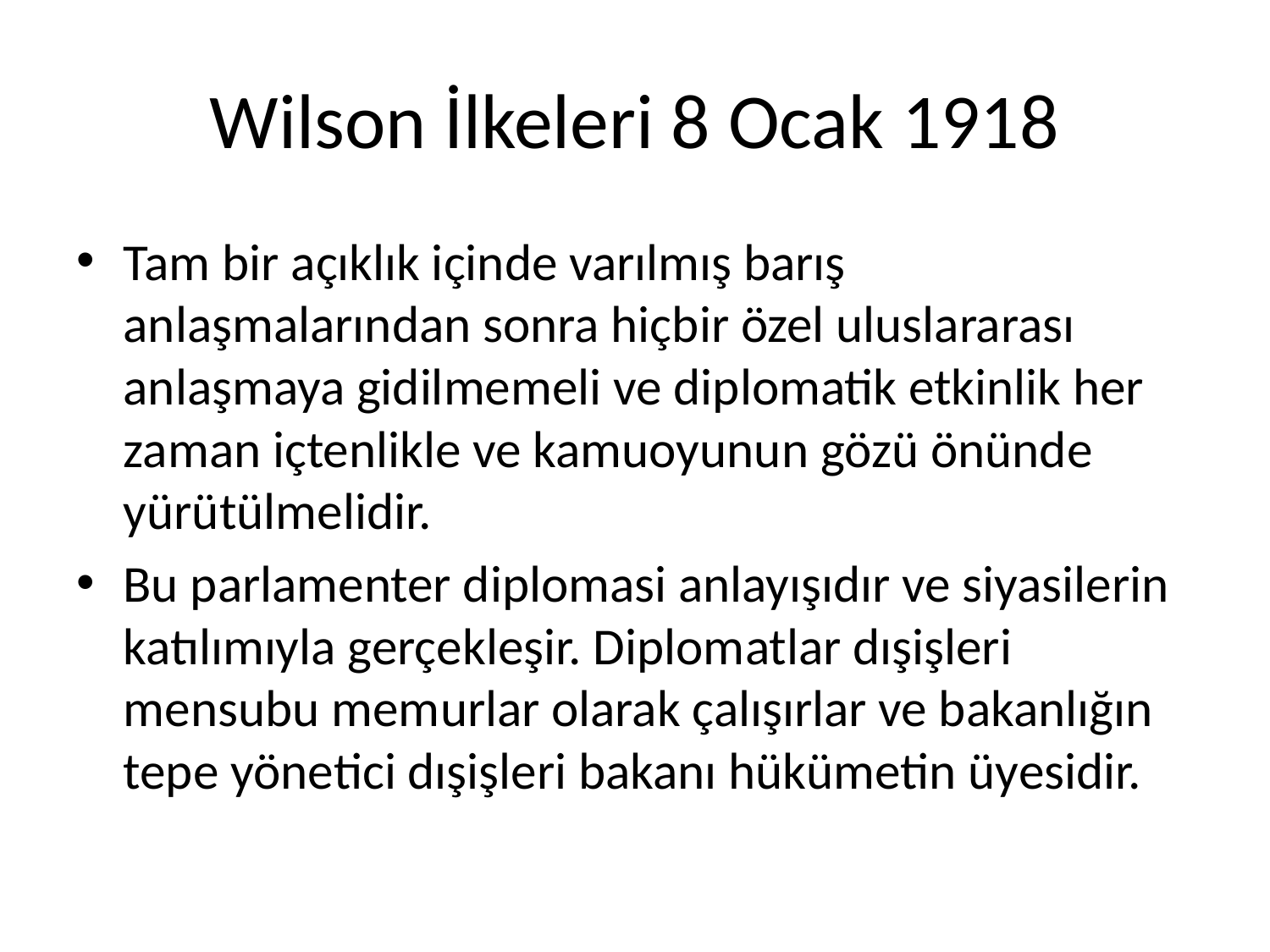

# Wilson İlkeleri 8 Ocak 1918
Tam bir açıklık içinde varılmış barış anlaşmalarından sonra hiçbir özel uluslararası anlaşmaya gidilmemeli ve diplomatik etkinlik her zaman içtenlikle ve kamuoyunun gözü önünde yürütülmelidir.
Bu parlamenter diplomasi anlayışıdır ve siyasilerin katılımıyla gerçekleşir. Diplomatlar dışişleri mensubu memurlar olarak çalışırlar ve bakanlığın tepe yönetici dışişleri bakanı hükümetin üyesidir.